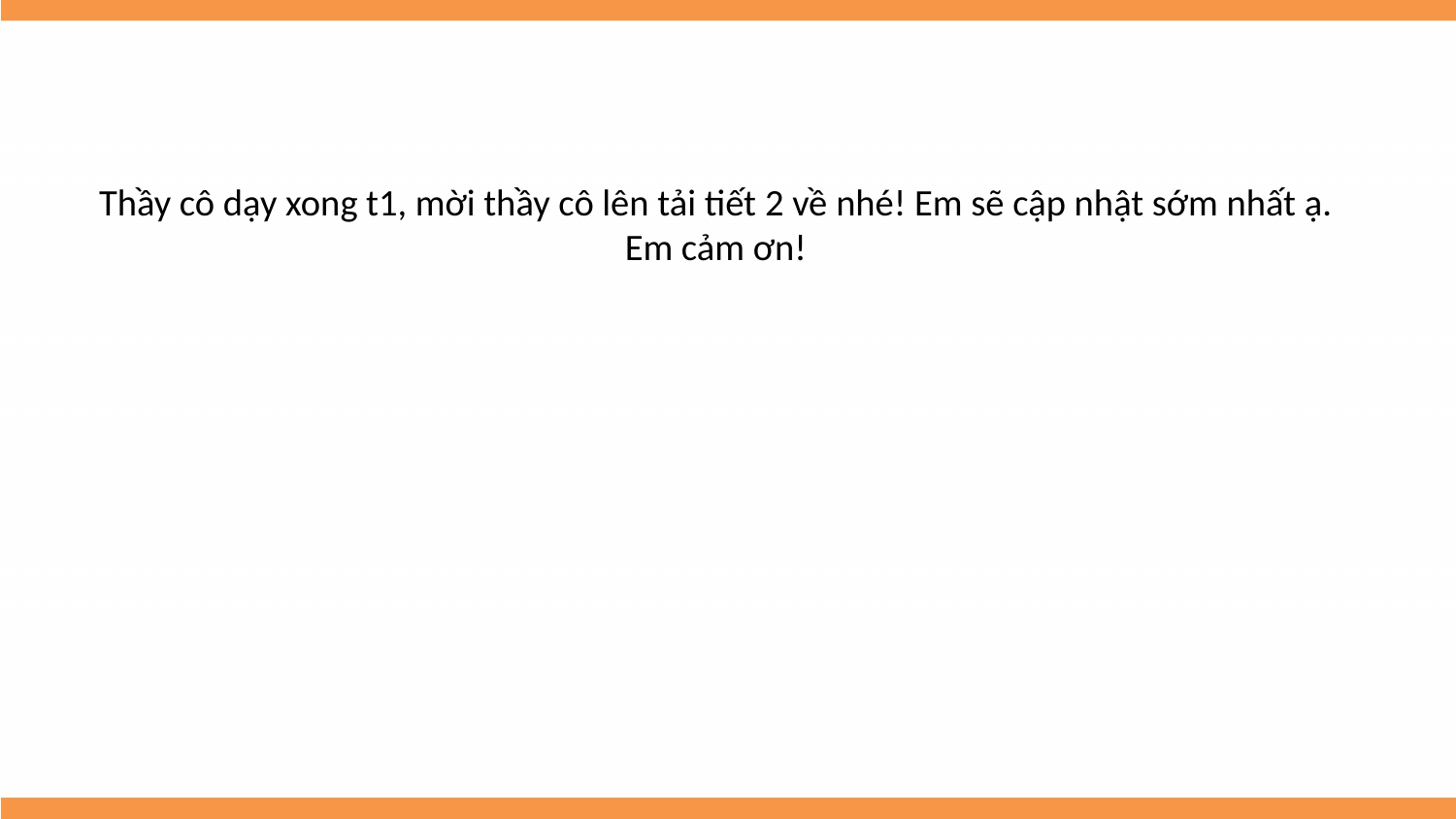

# Thầy cô dạy xong t1, mời thầy cô lên tải tiết 2 về nhé! Em sẽ cập nhật sớm nhất ạ. Em cảm ơn!